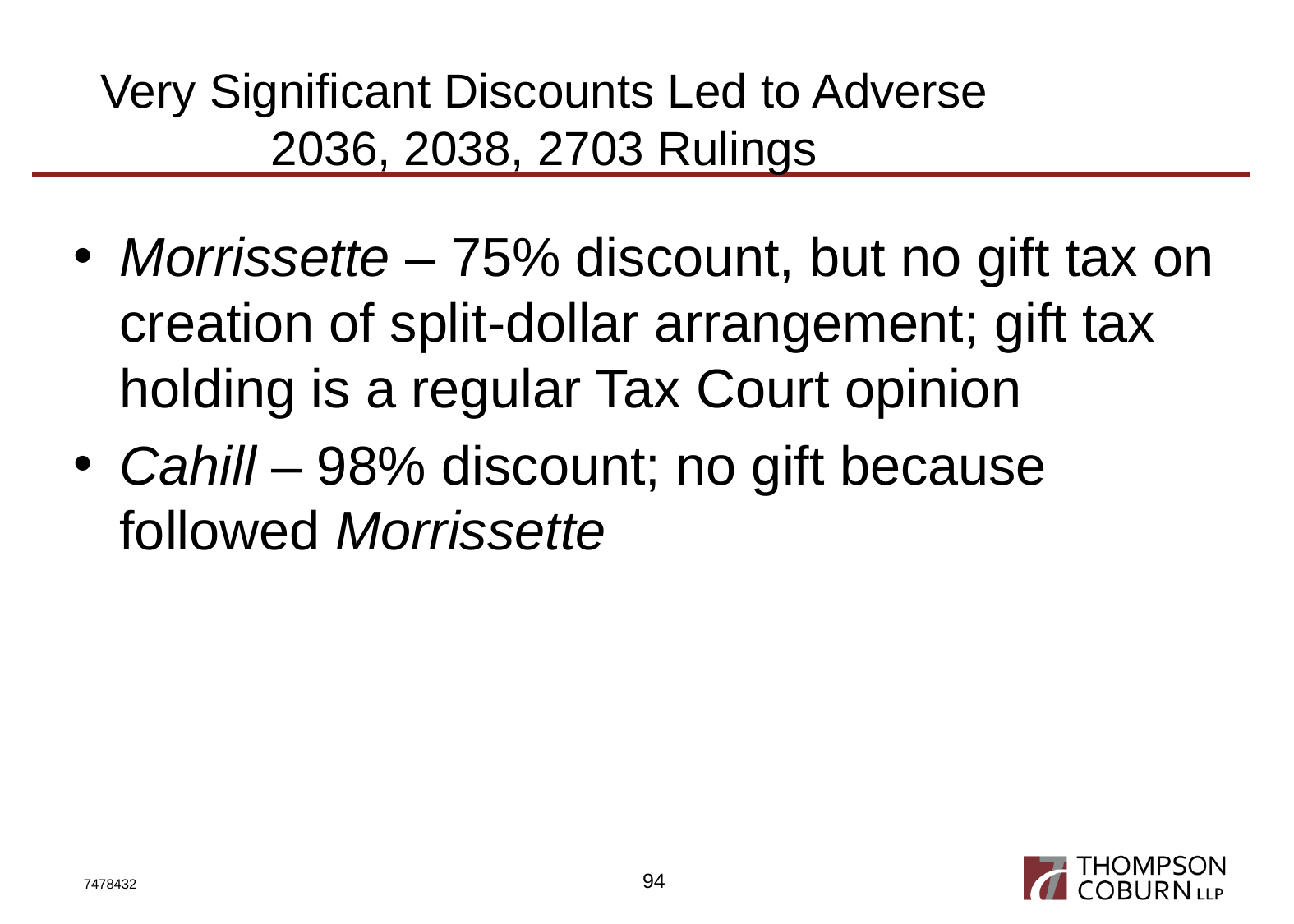

# Very Significant Discounts Led to Adverse 2036, 2038, 2703 Rulings
Morrissette – 75% discount, but no gift tax on creation of split-dollar arrangement; gift tax holding is a regular Tax Court opinion
Cahill – 98% discount; no gift because followed Morrissette